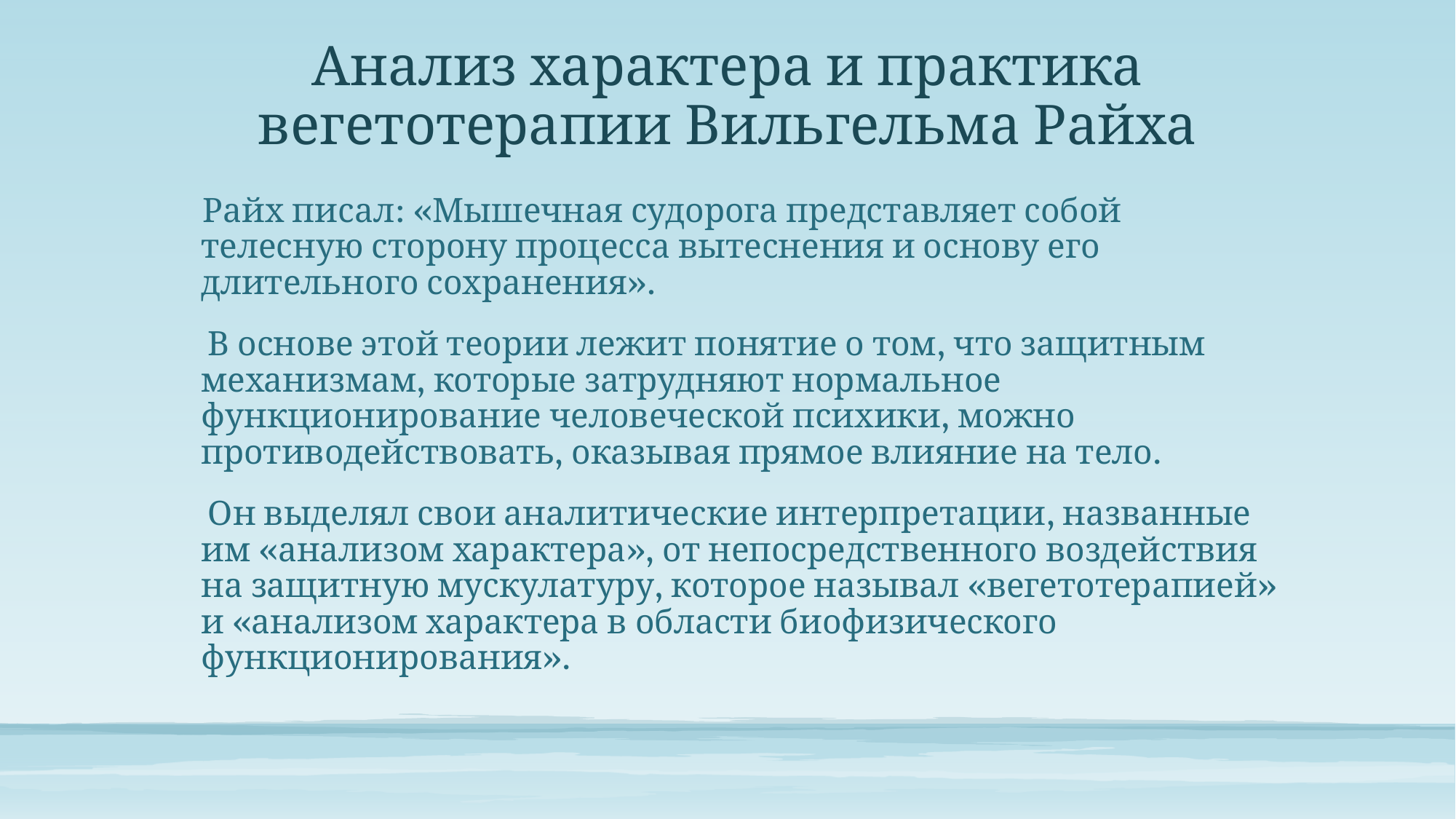

# Анализ характера и практика вегетотерапии Вильгельма Райха
    Райх писал: «Мышечная судорога представляет собой телесную сторону процесса вытеснения и основу его длительного сохранения».
    В основе этой теории лежит понятие о том, что защитным механизмам, которые затрудняют нормальное функционирование человеческой психики, можно противодействовать, оказывая прямое влияние на тело.
    Он выделял свои аналитические интерпретации, названные им «анализом характера», от непосредственного воздействия на защитную мускулатуру, которое называл «вегетотерапией» и «анализом характера в области биофизического функционирования».